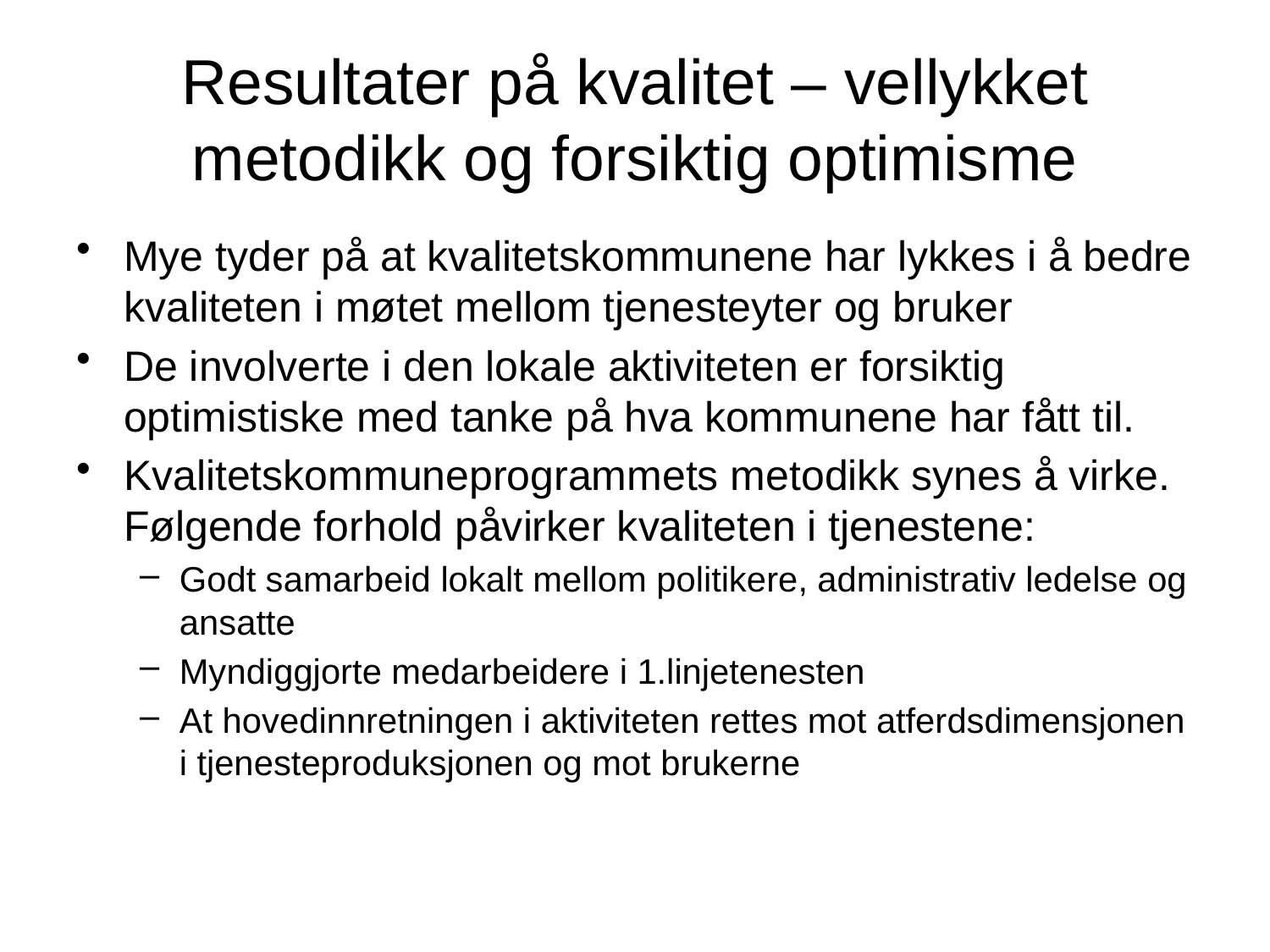

# Resultater på kvalitet – vellykket metodikk og forsiktig optimisme
Mye tyder på at kvalitetskommunene har lykkes i å bedre kvaliteten i møtet mellom tjenesteyter og bruker
De involverte i den lokale aktiviteten er forsiktig optimistiske med tanke på hva kommunene har fått til.
Kvalitetskommuneprogrammets metodikk synes å virke. Følgende forhold påvirker kvaliteten i tjenestene:
Godt samarbeid lokalt mellom politikere, administrativ ledelse og ansatte
Myndiggjorte medarbeidere i 1.linjetenesten
At hovedinnretningen i aktiviteten rettes mot atferdsdimensjonen i tjenesteproduksjonen og mot brukerne